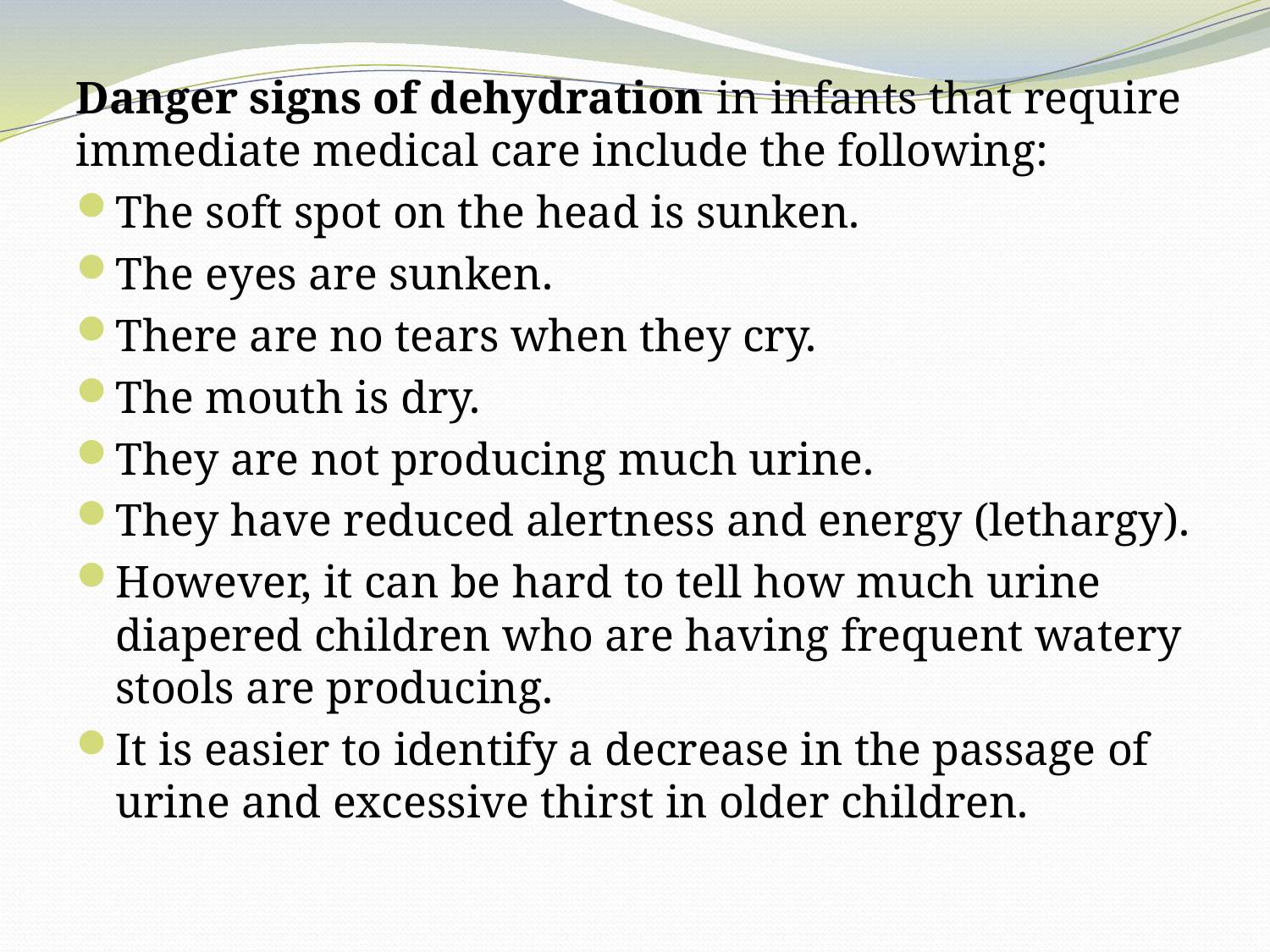

Danger signs of dehydration in infants that require immediate medical care include the following:
The soft spot on the head is sunken.
The eyes are sunken.
There are no tears when they cry.
The mouth is dry.
They are not producing much urine.
They have reduced alertness and energy (lethargy).
However, it can be hard to tell how much urine diapered children who are having frequent watery stools are producing.
It is easier to identify a decrease in the passage of urine and excessive thirst in older children.